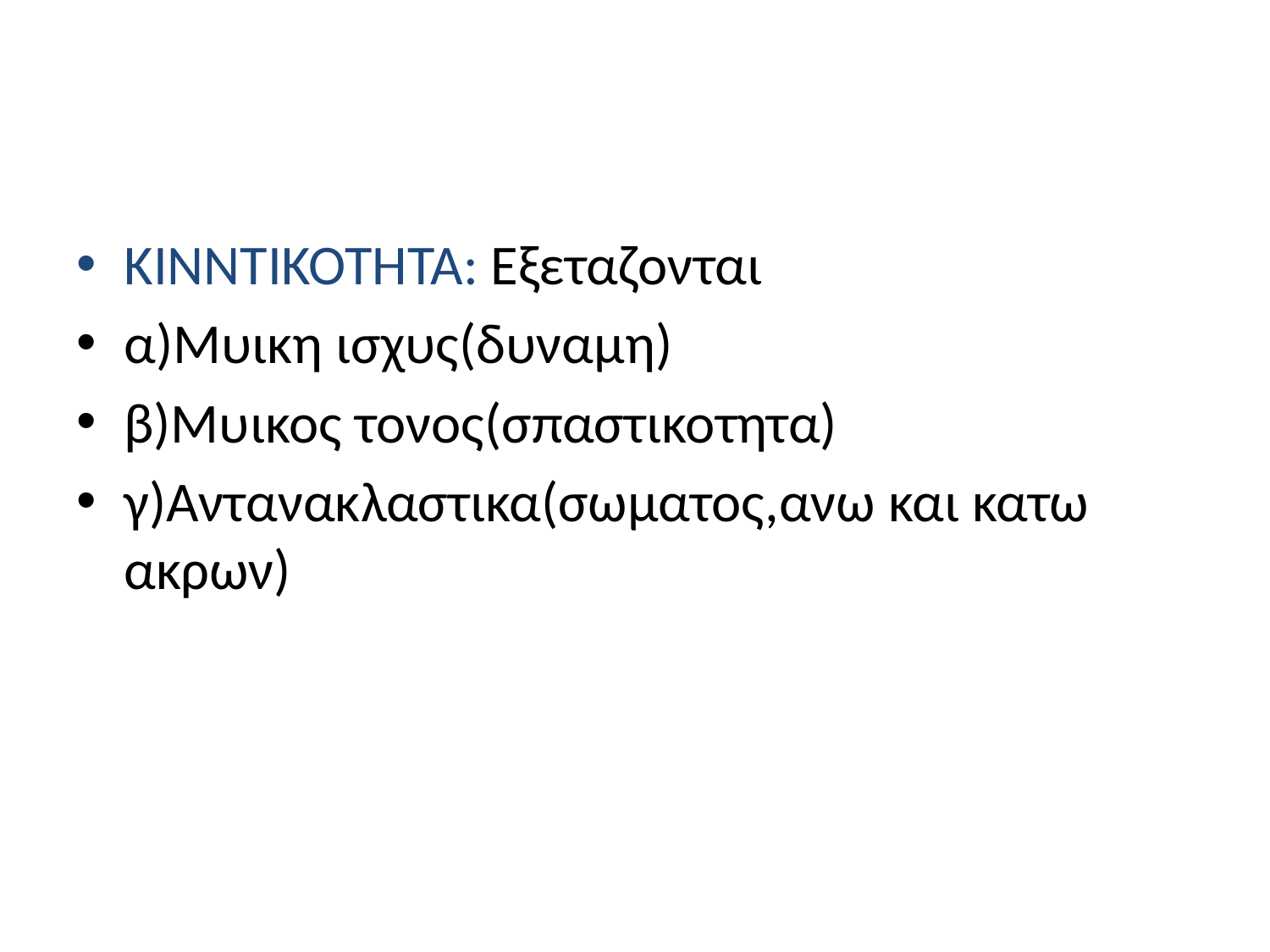

#
ΚΙΝΝΤΙΚΟΤΗΤΑ: Εξεταζονται
α)Μυικη ισχυς(δυναμη)
β)Μυικος τονος(σπαστικοτητα)
γ)Αντανακλαστικα(σωματος,ανω και κατω ακρων)